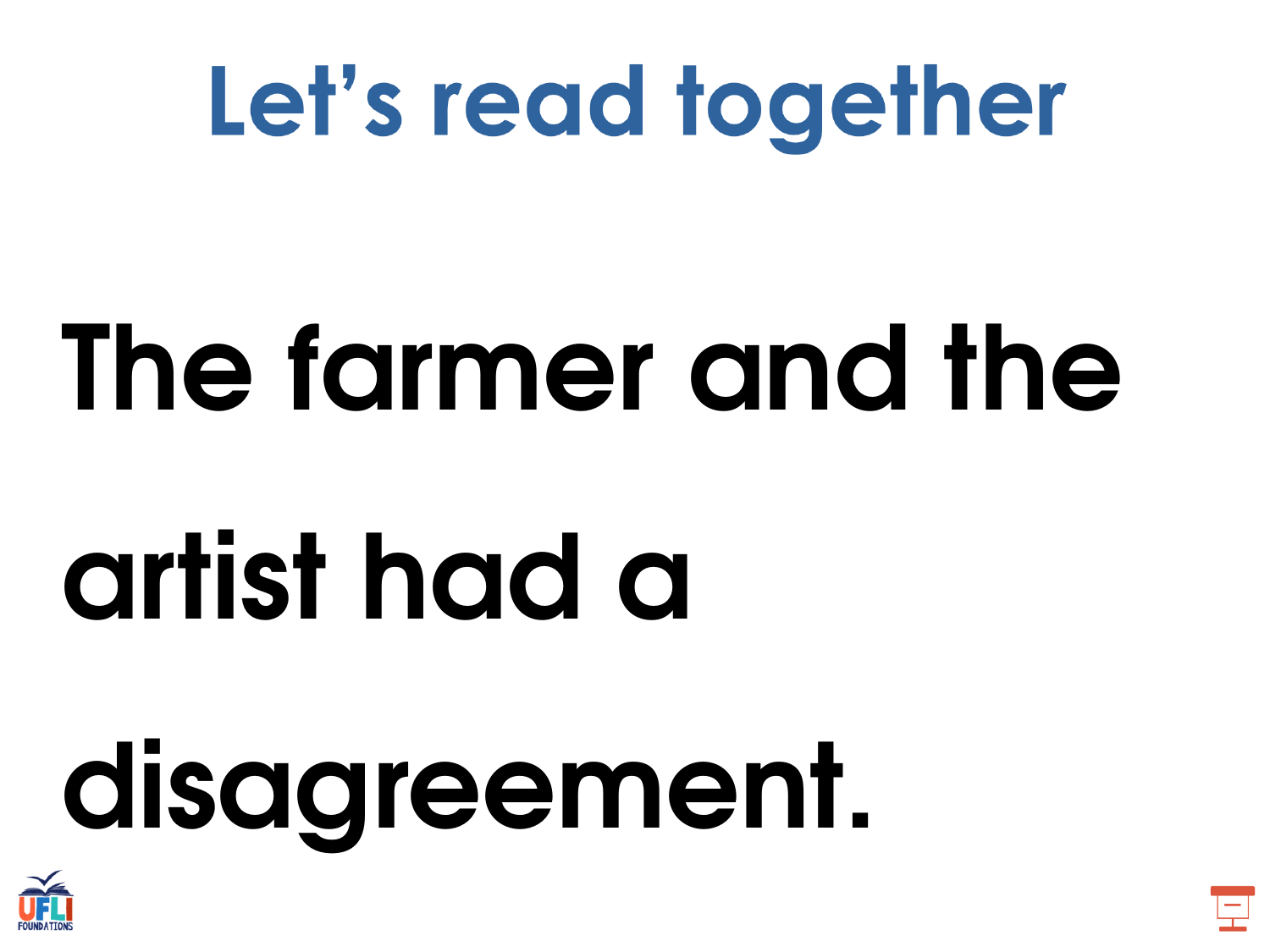

The farmer and the artist had a disagreement.